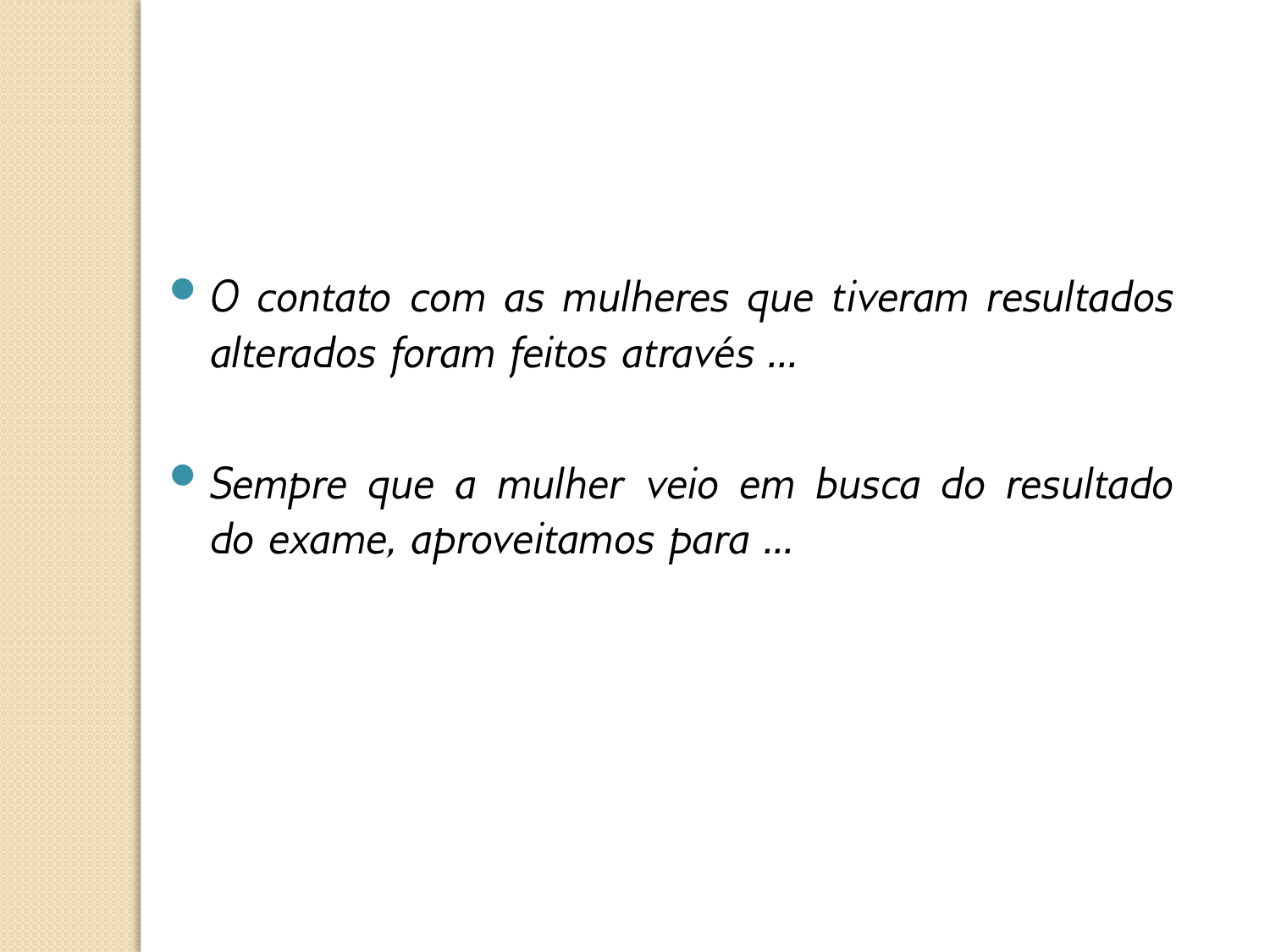

O contato com as mulheres que tiveram resultados alterados foram feitos através ...

Sempre que a mulher veio em busca do resultado do exame, aproveitamos para ...